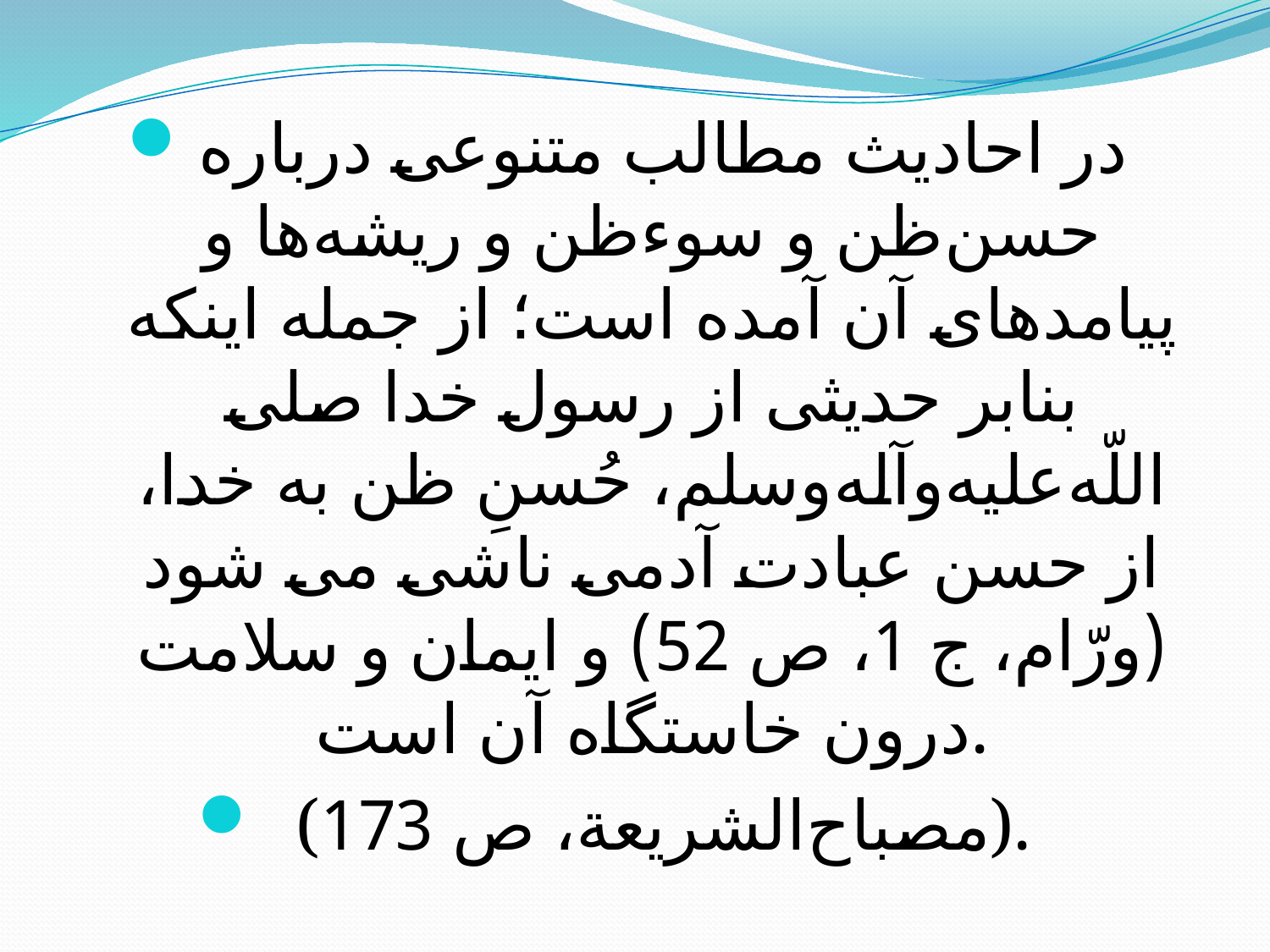

#
در احاديث مطالب متنوعى درباره حسن‌ظن و سوءظن و ريشه‌ها و پيامدهاى آن آمده است؛ از جمله اينكه بنابر حديثى از رسول خدا صلی اللّه‌عليه‌وآله‌وسلم، حُسنِ ظن به خدا، از حسن عبادت آدمى ناشى می شود (ورّام، ج 1، ص 52) و ايمان و سلامت درون خاستگاه آن است.
 (مصباح‌الشريعة، ص 173).